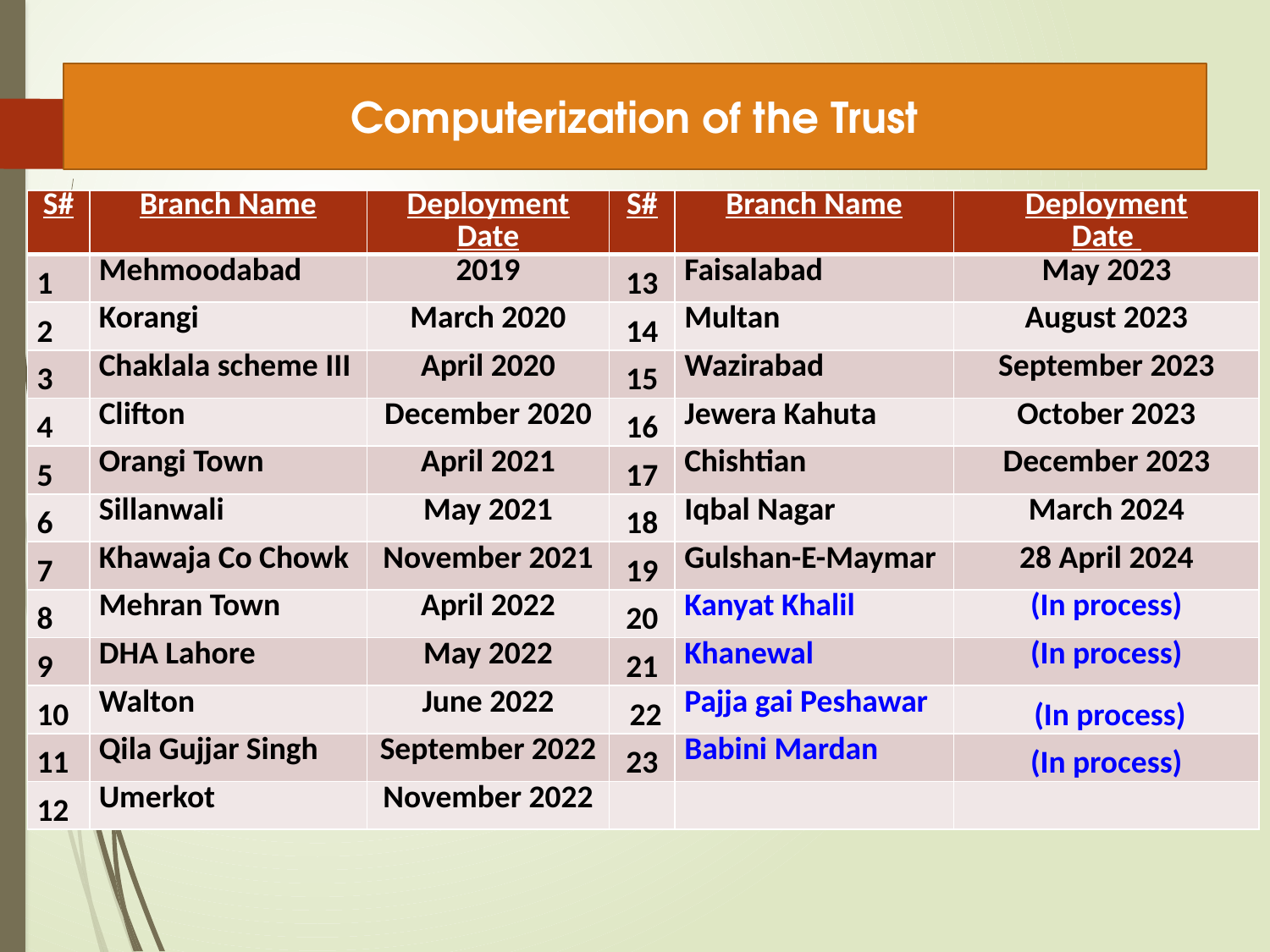

Computerization of the Trust
| S# | Branch Name | Deployment Date | S# | Branch Name | Deployment Date |
| --- | --- | --- | --- | --- | --- |
| 1 | Mehmoodabad | 2019 | 13 | Faisalabad | May 2023 |
| 2 | Korangi | March 2020 | 14 | Multan | August 2023 |
| 3 | Chaklala scheme III | April 2020 | 15 | Wazirabad | September 2023 |
| 4 | Clifton | December 2020 | 16 | Jewera Kahuta | October 2023 |
| 5 | Orangi Town | April 2021 | 17 | Chishtian | December 2023 |
| 6 | Sillanwali | May 2021 | 18 | Iqbal Nagar | March 2024 |
| 7 | Khawaja Co Chowk | November 2021 | 19 | Gulshan-E-Maymar | 28 April 2024 |
| 8 | Mehran Town | April 2022 | 20 | Kanyat Khalil | (In process) |
| 9 | DHA Lahore | May 2022 | 21 | Khanewal | (In process) |
| 10 | Walton | June 2022 | 22 | Pajja gai Peshawar | (In process) |
| 11 | Qila Gujjar Singh | September 2022 | 23 | Babini Mardan | (In process) |
| 12 | Umerkot | November 2022 |  |  |  |